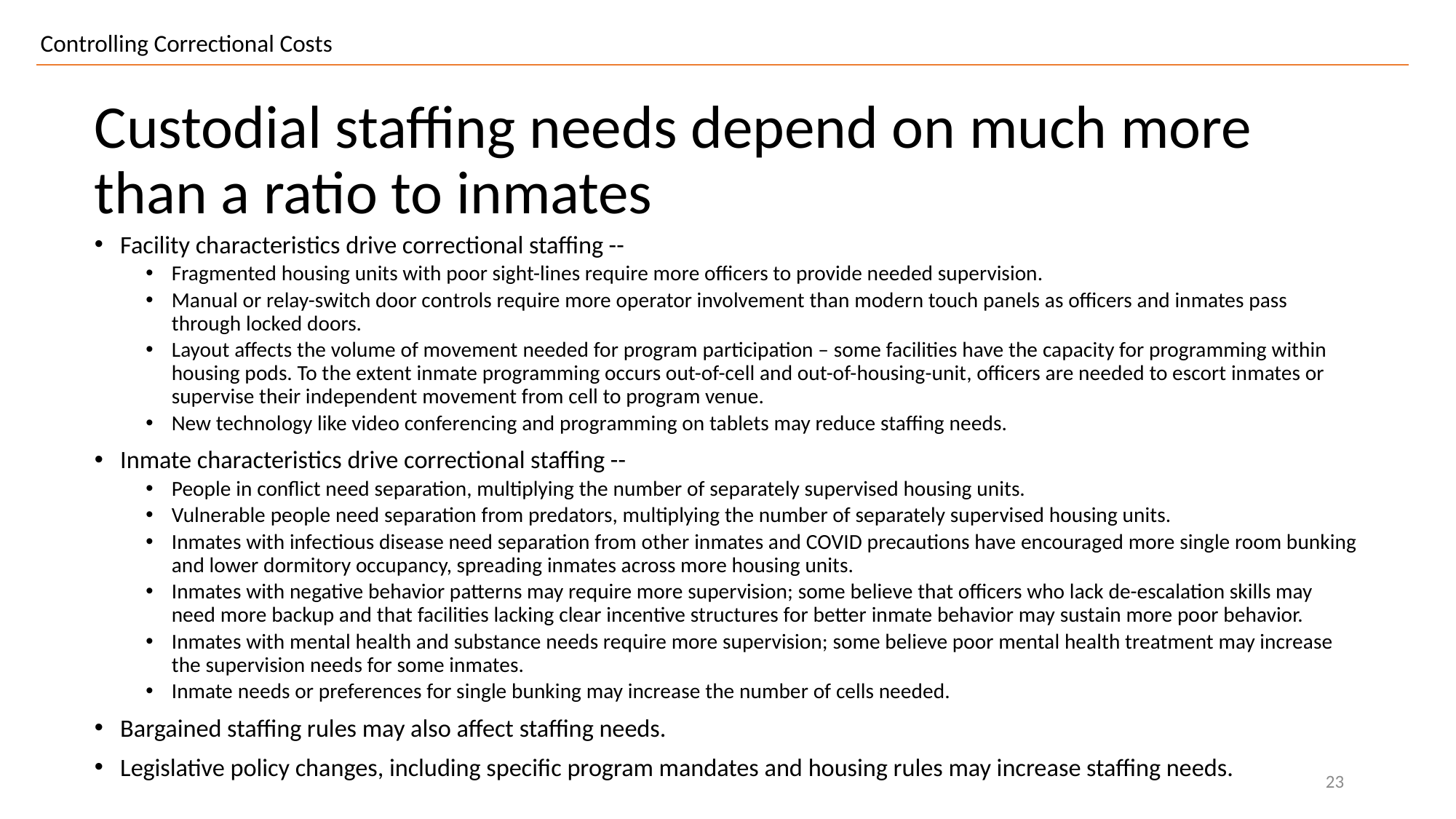

Controlling Correctional Costs
# Custodial staffing needs depend on much more than a ratio to inmates
Facility characteristics drive correctional staffing --
Fragmented housing units with poor sight-lines require more officers to provide needed supervision.
Manual or relay-switch door controls require more operator involvement than modern touch panels as officers and inmates pass through locked doors.
Layout affects the volume of movement needed for program participation – some facilities have the capacity for programming within housing pods. To the extent inmate programming occurs out-of-cell and out-of-housing-unit, officers are needed to escort inmates or supervise their independent movement from cell to program venue.
New technology like video conferencing and programming on tablets may reduce staffing needs.
Inmate characteristics drive correctional staffing --
People in conflict need separation, multiplying the number of separately supervised housing units.
Vulnerable people need separation from predators, multiplying the number of separately supervised housing units.
Inmates with infectious disease need separation from other inmates and COVID precautions have encouraged more single room bunking and lower dormitory occupancy, spreading inmates across more housing units.
Inmates with negative behavior patterns may require more supervision; some believe that officers who lack de-escalation skills may need more backup and that facilities lacking clear incentive structures for better inmate behavior may sustain more poor behavior.
Inmates with mental health and substance needs require more supervision; some believe poor mental health treatment may increase the supervision needs for some inmates.
Inmate needs or preferences for single bunking may increase the number of cells needed.
Bargained staffing rules may also affect staffing needs.
Legislative policy changes, including specific program mandates and housing rules may increase staffing needs.
23